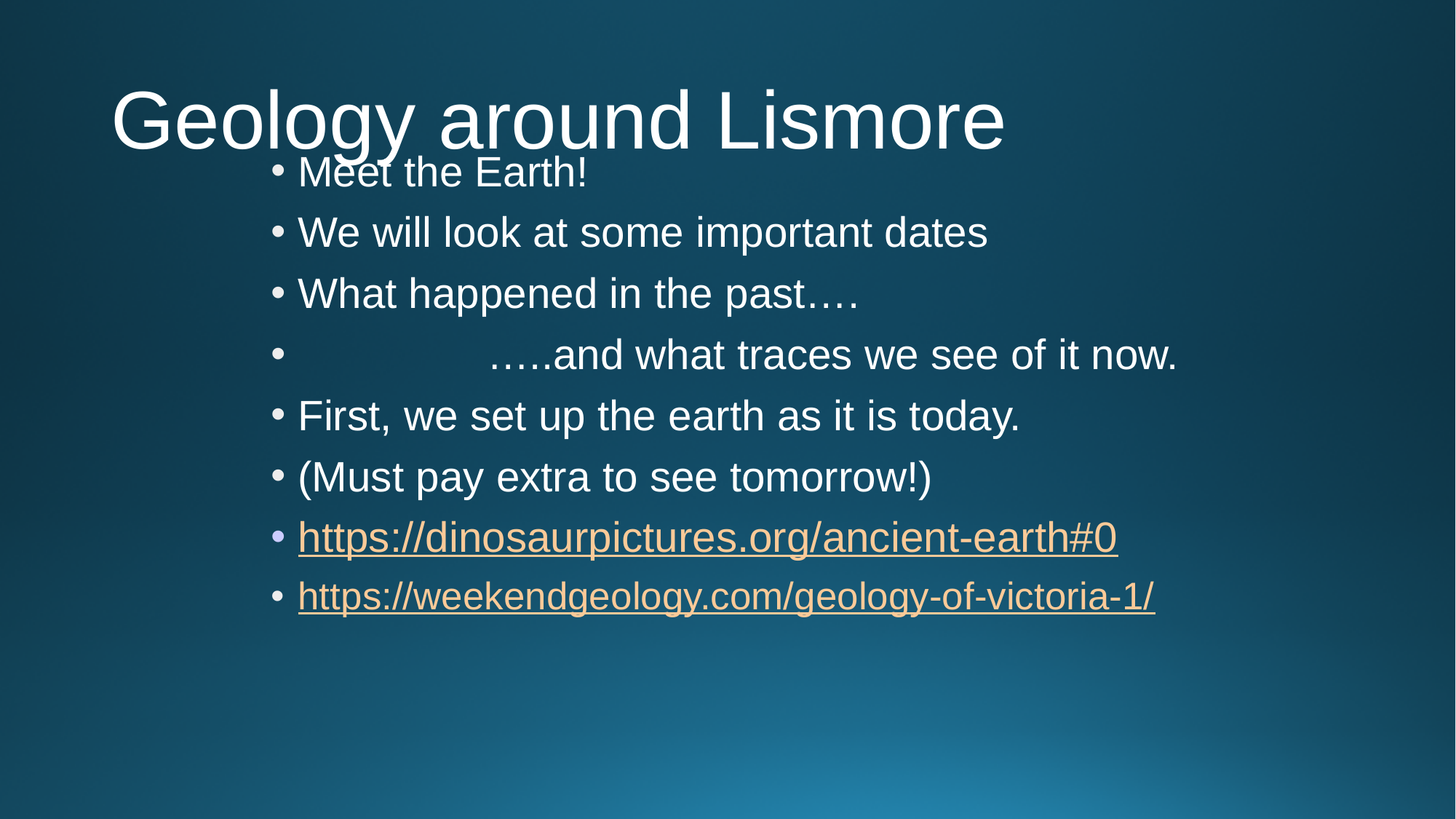

# Geology around Lismore
Meet the Earth!
We will look at some important dates
What happened in the past….
                …..and what traces we see of it now.
First, we set up the earth as it is today.
(Must pay extra to see tomorrow!)
https://dinosaurpictures.org/ancient-earth#0
https://weekendgeology.com/geology-of-victoria-1/